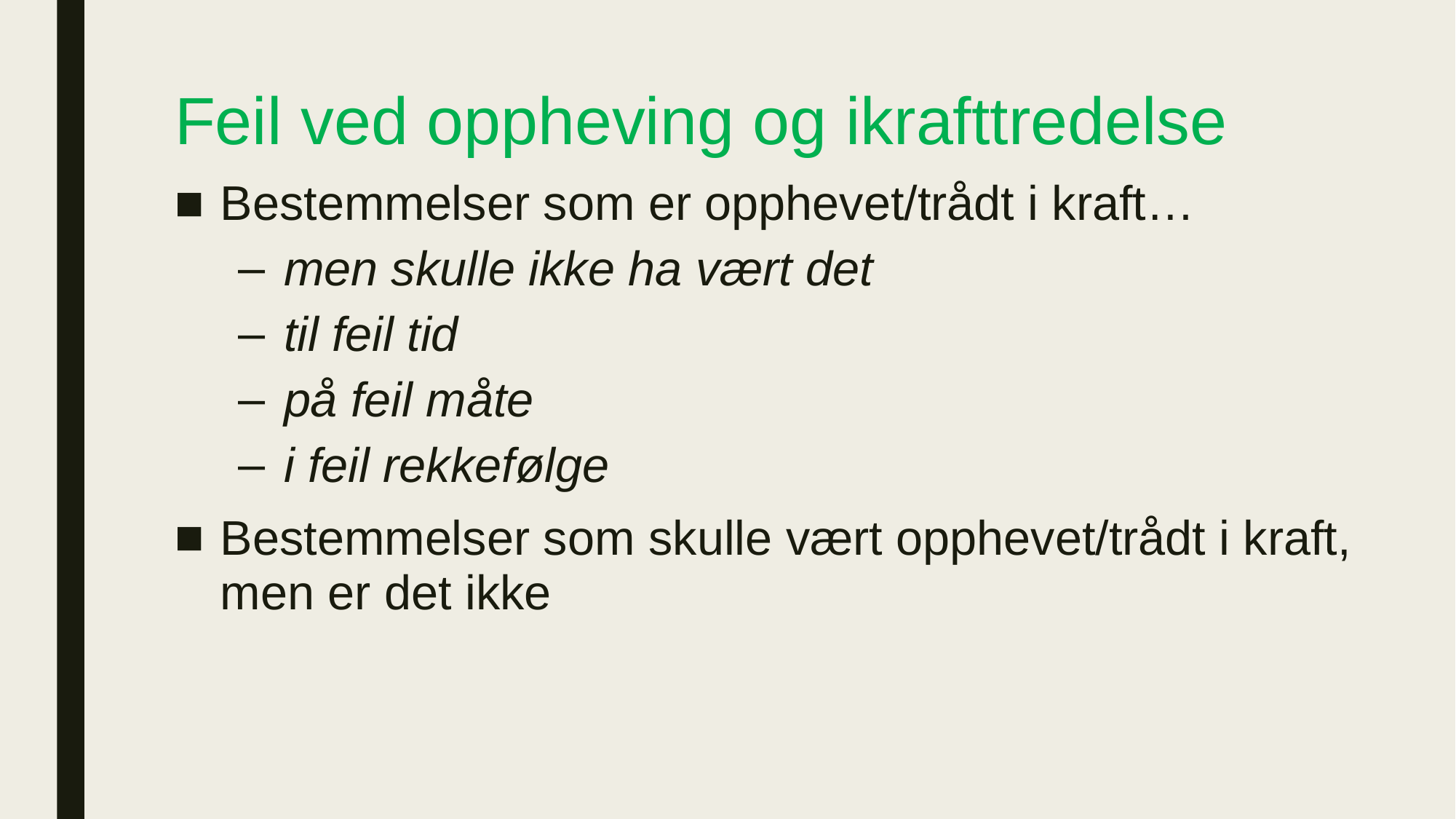

# Feil ved oppheving og ikrafttredelse
Bestemmelser som er opphevet/trådt i kraft…
men skulle ikke ha vært det
til feil tid
på feil måte
i feil rekkefølge
Bestemmelser som skulle vært opphevet/trådt i kraft, men er det ikke